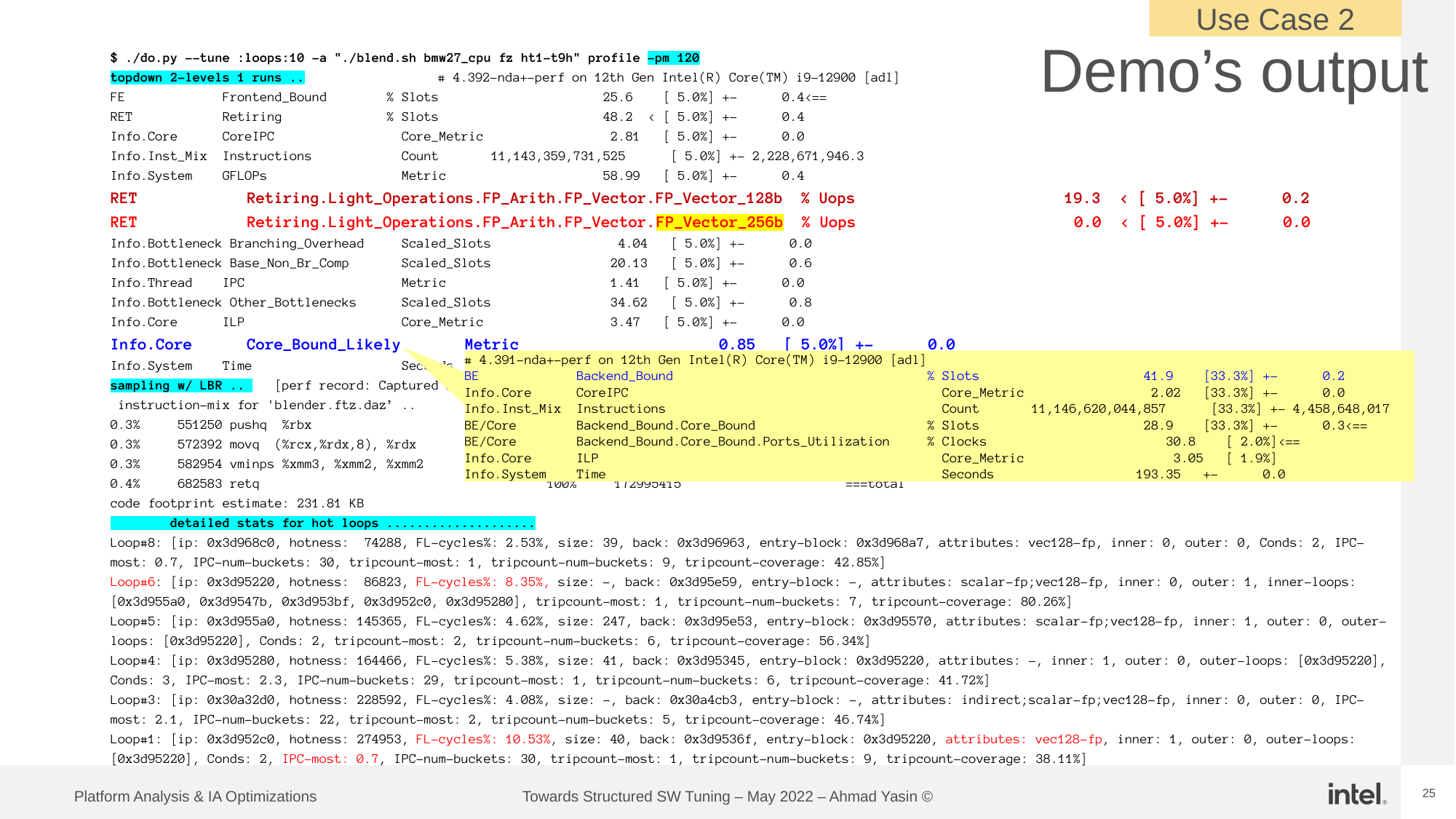

Use Case 2
# Demo’s output
$ ./do.py --tune :loops:10 -a "./blend.sh bmw27_cpu fz ht1-t9h" profile -pm 120
topdown 2-levels 1 runs .. 		# 4.392-nda+-perf on 12th Gen Intel(R) Core(TM) i9-12900 [adl]
FE             Frontend_Bound        % Slots                      25.6    [ 5.0%] +-      0.4<==
RET            Retiring              % Slots                      48.2  < [ 5.0%] +-      0.4
Info.Core      CoreIPC                 Core_Metric                 2.81   [ 5.0%] +-      0.0
Info.Inst_Mix  Instructions            Count       11,143,359,731,525      [ 5.0%] +- 2,228,671,946.3
Info.System    GFLOPs                  Metric                     58.99   [ 5.0%] +-      0.4
RET            Retiring.Light_Operations.FP_Arith.FP_Vector.FP_Vector_128b  % Uops                       19.3  < [ 5.0%] +-      0.2
RET            Retiring.Light_Operations.FP_Arith.FP_Vector.FP_Vector_256b  % Uops                        0.0  < [ 5.0%] +-      0.0
Info.Bottleneck Branching_Overhead     Scaled_Slots                 4.04   [ 5.0%] +-      0.0
Info.Bottleneck Base_Non_Br_Comp       Scaled_Slots                20.13   [ 5.0%] +-      0.6
Info.Thread    IPC                     Metric                      1.41   [ 5.0%] +-      0.0
Info.Bottleneck Other_Bottlenecks      Scaled_Slots                34.62   [ 5.0%] +-      0.8
Info.Core      ILP                     Core_Metric                 3.47   [ 5.0%] +-      0.0
Info.Core      Core_Bound_Likely       Metric                      0.85   [ 5.0%] +-      0.0
Info.System    Time                    Seconds                   158.68   +-      1.0
sampling w/ LBR ..    [perf record: Captured and wrote 202.594 MB blend-bmw27_cpu-fz-ht1-t9h-janysave_type-eevent0xc4umask0x20ppp-c2000003.perf.data (260277 samples) ]
 instruction-mix for 'blender.ftz.daz’ ..
0.3%     551250 pushq  %rbx
0.3%     572392 movq  (%rcx,%rdx,8), %rdx
0.3%     582954 vminps %xmm3, %xmm2, %xmm2
0.4%     682583 retq			100%     172995415                      ===total
code footprint estimate: 231.81 KB
        detailed stats for hot loops ....................
Loop#8: [ip: 0x3d968c0, hotness:  74288, FL-cycles%: 2.53%, size: 39, back: 0x3d96963, entry-block: 0x3d968a7, attributes: vec128-fp, inner: 0, outer: 0, Conds: 2, IPC-most: 0.7, IPC-num-buckets: 30, tripcount-most: 1, tripcount-num-buckets: 9, tripcount-coverage: 42.85%]
Loop#6: [ip: 0x3d95220, hotness:  86823, FL-cycles%: 8.35%, size: -, back: 0x3d95e59, entry-block: -, attributes: scalar-fp;vec128-fp, inner: 0, outer: 1, inner-loops: [0x3d955a0, 0x3d9547b, 0x3d953bf, 0x3d952c0, 0x3d95280], tripcount-most: 1, tripcount-num-buckets: 7, tripcount-coverage: 80.26%]
Loop#5: [ip: 0x3d955a0, hotness: 145365, FL-cycles%: 4.62%, size: 247, back: 0x3d95e53, entry-block: 0x3d95570, attributes: scalar-fp;vec128-fp, inner: 1, outer: 0, outer-loops: [0x3d95220], Conds: 2, tripcount-most: 2, tripcount-num-buckets: 6, tripcount-coverage: 56.34%]
Loop#4: [ip: 0x3d95280, hotness: 164466, FL-cycles%: 5.38%, size: 41, back: 0x3d95345, entry-block: 0x3d95220, attributes: -, inner: 1, outer: 0, outer-loops: [0x3d95220], Conds: 3, IPC-most: 2.3, IPC-num-buckets: 29, tripcount-most: 1, tripcount-num-buckets: 6, tripcount-coverage: 41.72%]
Loop#3: [ip: 0x30a32d0, hotness: 228592, FL-cycles%: 4.08%, size: -, back: 0x30a4cb3, entry-block: -, attributes: indirect;scalar-fp;vec128-fp, inner: 0, outer: 0, IPC-most: 2.1, IPC-num-buckets: 22, tripcount-most: 2, tripcount-num-buckets: 5, tripcount-coverage: 46.74%]
Loop#1: [ip: 0x3d952c0, hotness: 274953, FL-cycles%: 10.53%, size: 40, back: 0x3d9536f, entry-block: 0x3d95220, attributes: vec128-fp, inner: 1, outer: 0, outer-loops: [0x3d95220], Conds: 2, IPC-most: 0.7, IPC-num-buckets: 30, tripcount-most: 1, tripcount-num-buckets: 9, tripcount-coverage: 38.11%]
# 4.391-nda+-perf on 12th Gen Intel(R) Core(TM) i9-12900 [adl]
BE             Backend_Bound                                  % Slots                      41.9    [33.3%] +-      0.2
Info.Core      CoreIPC                                          Core_Metric                 2.02   [33.3%] +-      0.0
Info.Inst_Mix  Instructions                                     Count       11,146,620,044,857      [33.3%] +- 4,458,648,017
BE/Core        Backend_Bound.Core_Bound                       % Slots                      28.9    [33.3%] +-      0.3<==
BE/Core        Backend_Bound.Core_Bound.Ports_Utilization     % Clocks                        30.8    [ 2.0%]<==
Info.Core      ILP                                              Core_Metric                    3.05   [ 1.9%]
Info.System    Time                                             Seconds                   193.35   +-      0.0